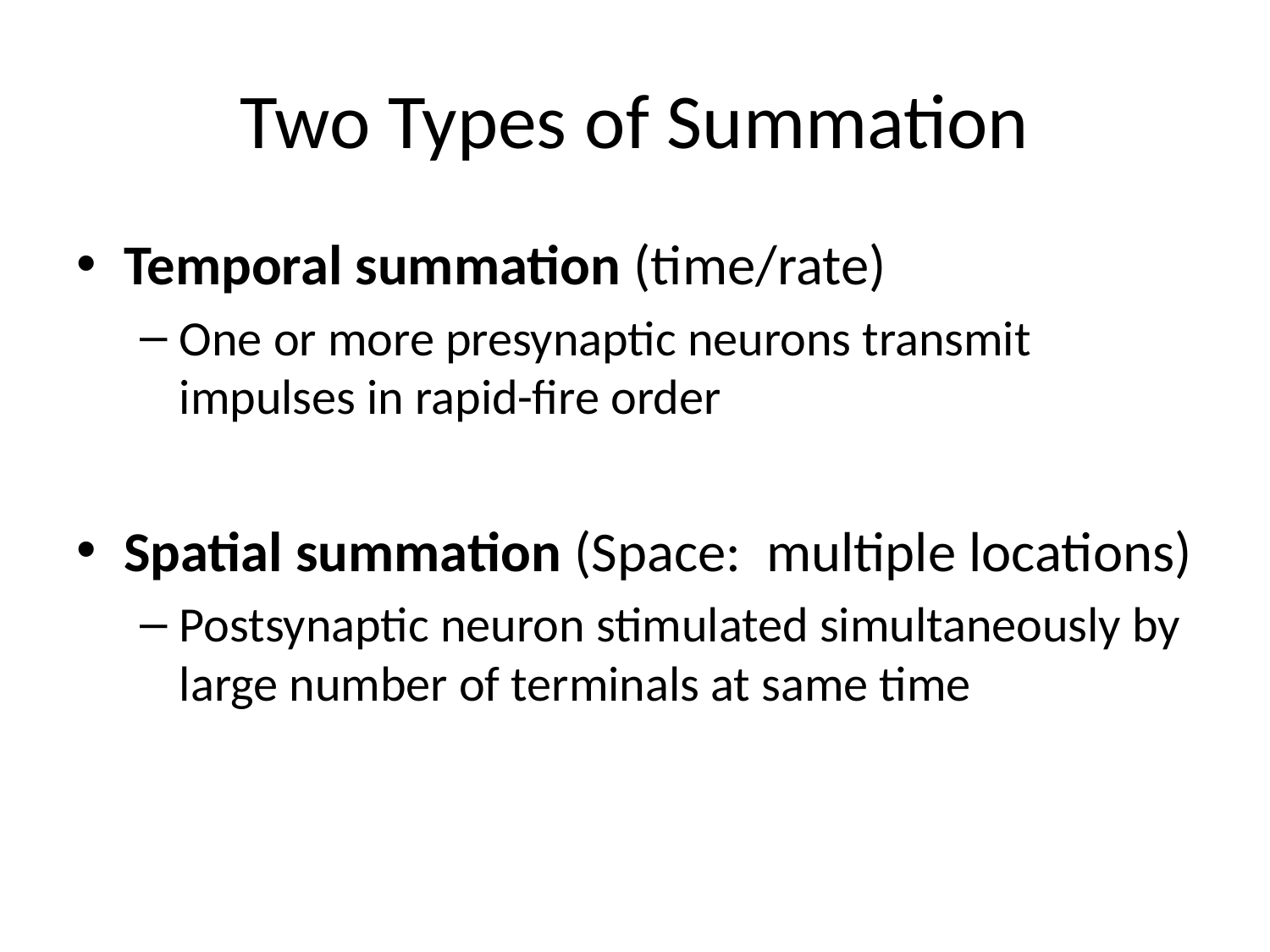

# Two Types of Summation
Temporal summation (time/rate)
One or more presynaptic neurons transmit impulses in rapid-fire order

Spatial summation (Space:  multiple locations)
Postsynaptic neuron stimulated simultaneously by large number of terminals at same time